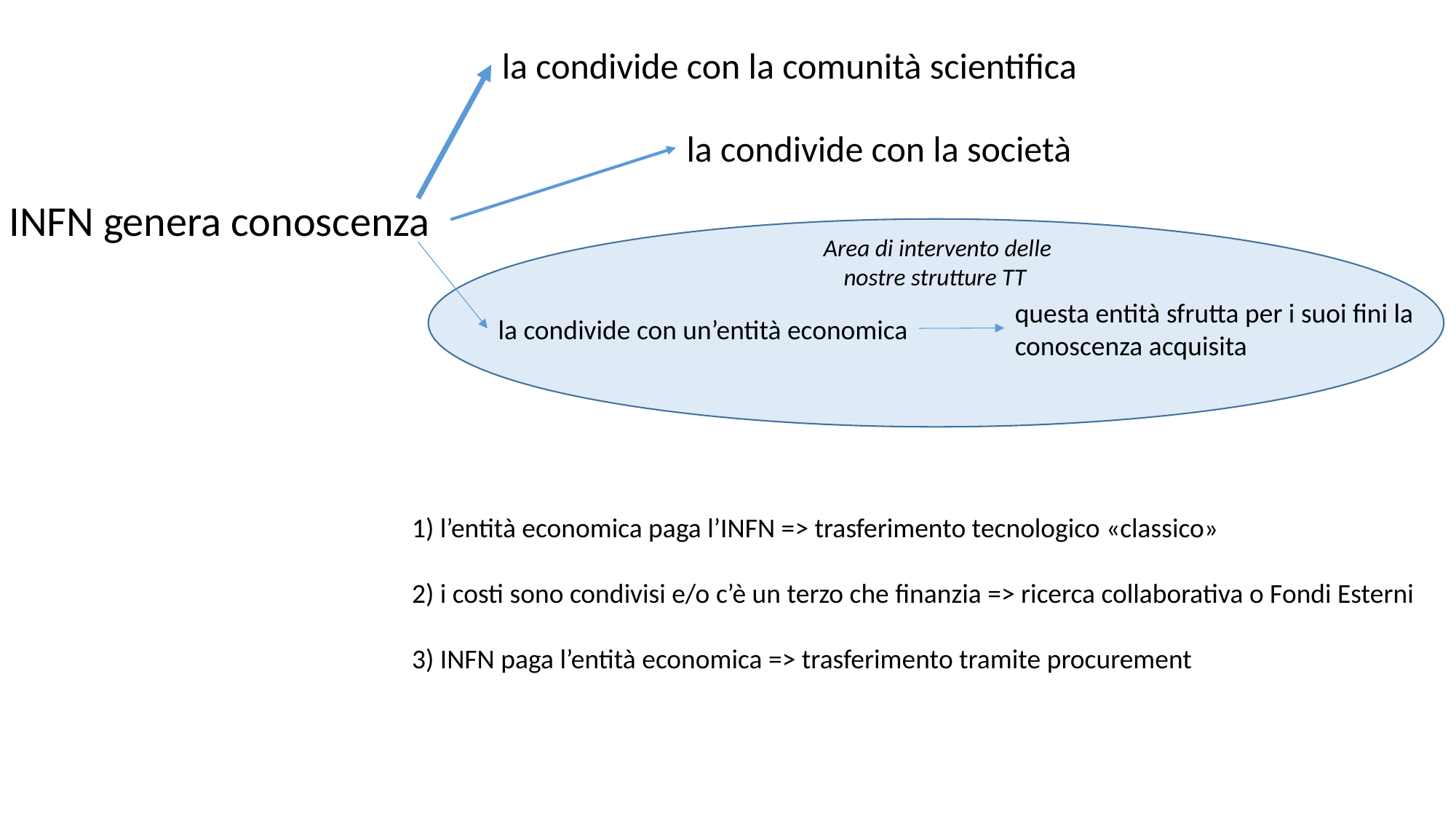

la condivide con la comunità scientifica
la condivide con la società
INFN genera conoscenza

Area di intervento delle
nostre strutture TT
questa entità sfrutta per i suoi fini la
conoscenza acquisita
la condivide con un’entità economica

1) l’entità economica paga l’INFN => trasferimento tecnologico «classico»

2) i costi sono condivisi e/o c’è un terzo che finanzia => ricerca collaborativa o Fondi Esterni

3) INFN paga l’entità economica => trasferimento tramite procurement